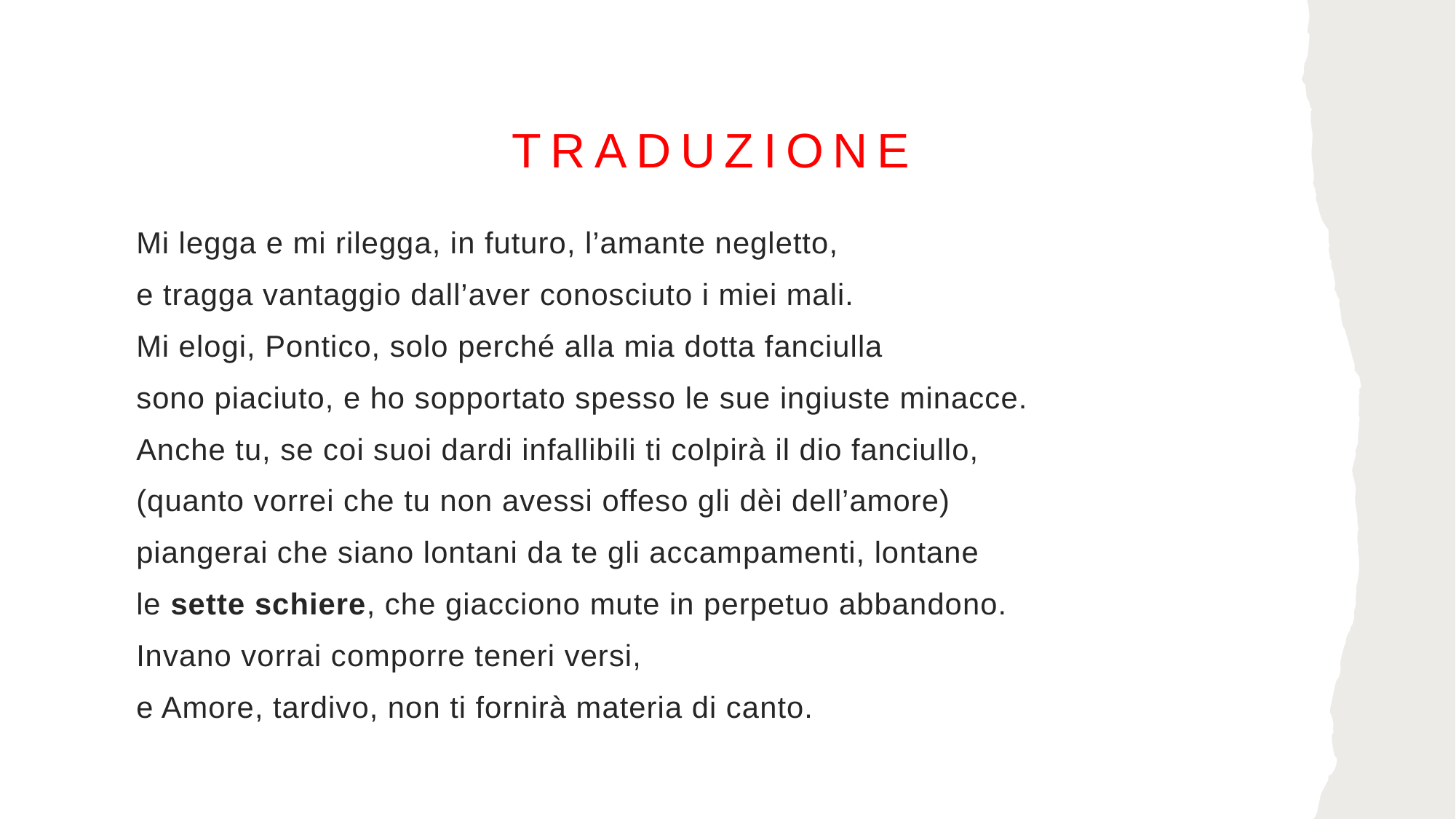

# Traduzione
Mi legga e mi rilegga, in futuro, l’amante negletto,
e tragga vantaggio dall’aver conosciuto i miei mali.
Mi elogi, Pontico, solo perché alla mia dotta fanciulla
sono piaciuto, e ho sopportato spesso le sue ingiuste minacce.
Anche tu, se coi suoi dardi infallibili ti colpirà il dio fanciullo,
(quanto vorrei che tu non avessi offeso gli dèi dell’amore)
piangerai che siano lontani da te gli accampamenti, lontane
le sette schiere, che giacciono mute in perpetuo abbandono.
Invano vorrai comporre teneri versi,
e Amore, tardivo, non ti fornirà materia di canto.